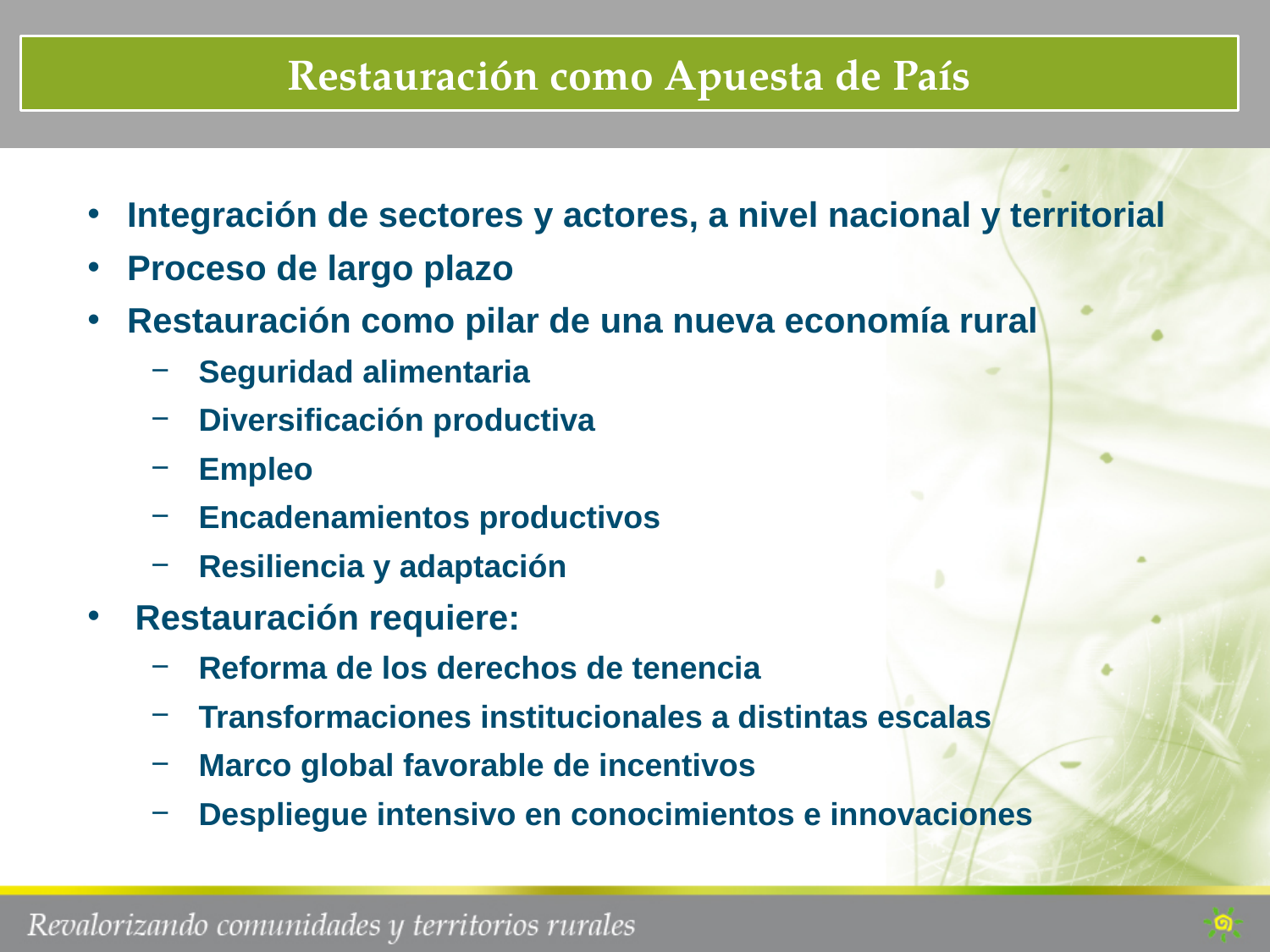

Restauración como Apuesta de País
Integración de sectores y actores, a nivel nacional y territorial
Proceso de largo plazo
Restauración como pilar de una nueva economía rural
Seguridad alimentaria
Diversificación productiva
Empleo
Encadenamientos productivos
Resiliencia y adaptación
Restauración requiere:
Reforma de los derechos de tenencia
Transformaciones institucionales a distintas escalas
Marco global favorable de incentivos
Despliegue intensivo en conocimientos e innovaciones